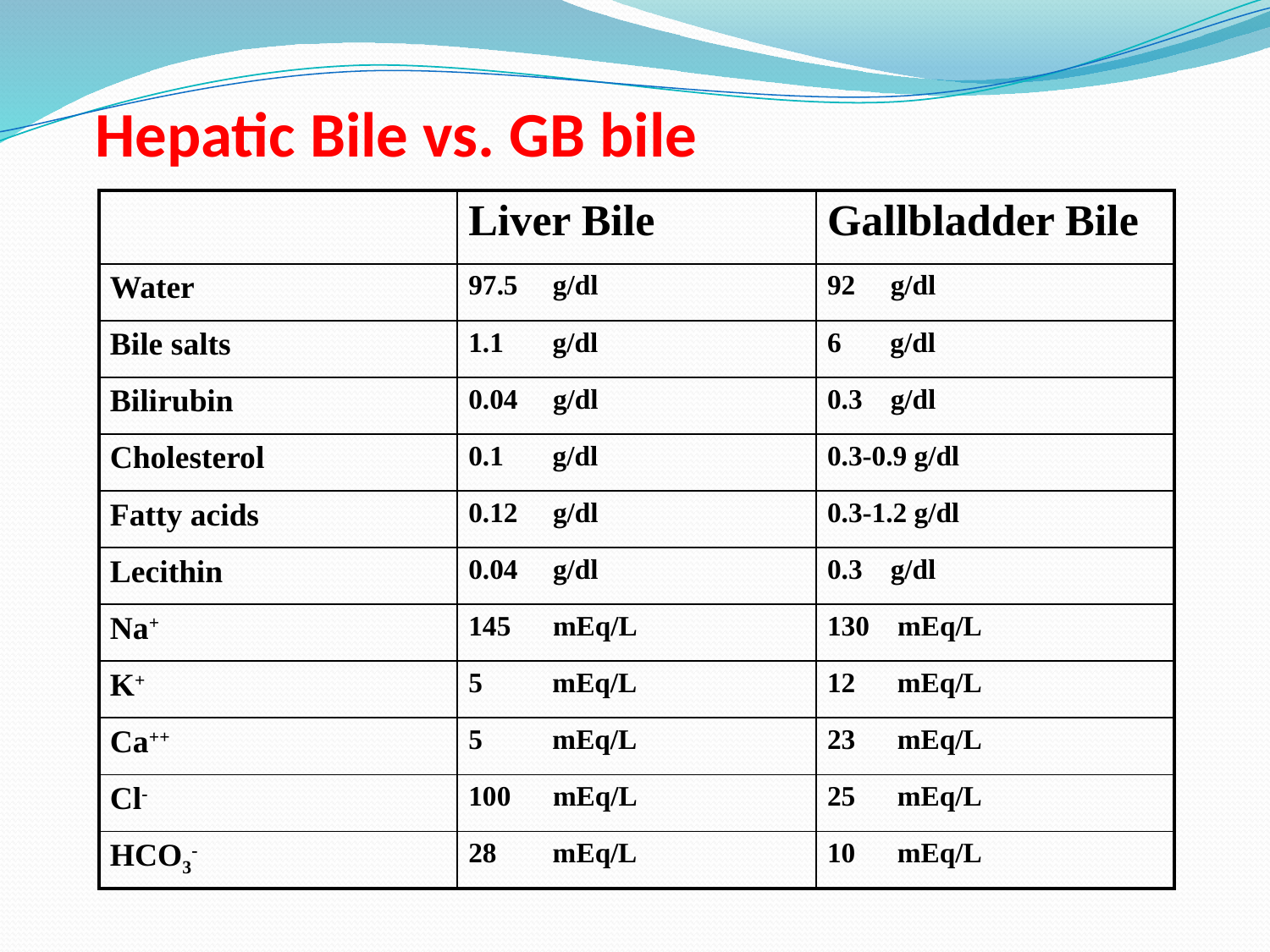

# Hepatic Bile vs. GB bile
|  | Liver Bile | Gallbladder Bile |
| --- | --- | --- |
| Water | 97.5 g/dl | 92 g/dl |
| Bile salts | 1.1 g/dl | 6 g/dl |
| Bilirubin | 0.04 g/dl | 0.3 g/dl |
| Cholesterol | 0.1 g/dl | 0.3-0.9 g/dl |
| Fatty acids | 0.12 g/dl | 0.3-1.2 g/dl |
| Lecithin | 0.04 g/dl | 0.3 g/dl |
| Na+ | 145 mEq/L | 130 mEq/L |
| K+ | 5 mEq/L | 12 mEq/L |
| Ca++ | 5 mEq/L | 23 mEq/L |
| Cl- | 100 mEq/L | 25 mEq/L |
| HCO3- | 28 mEq/L | 10 mEq/L |